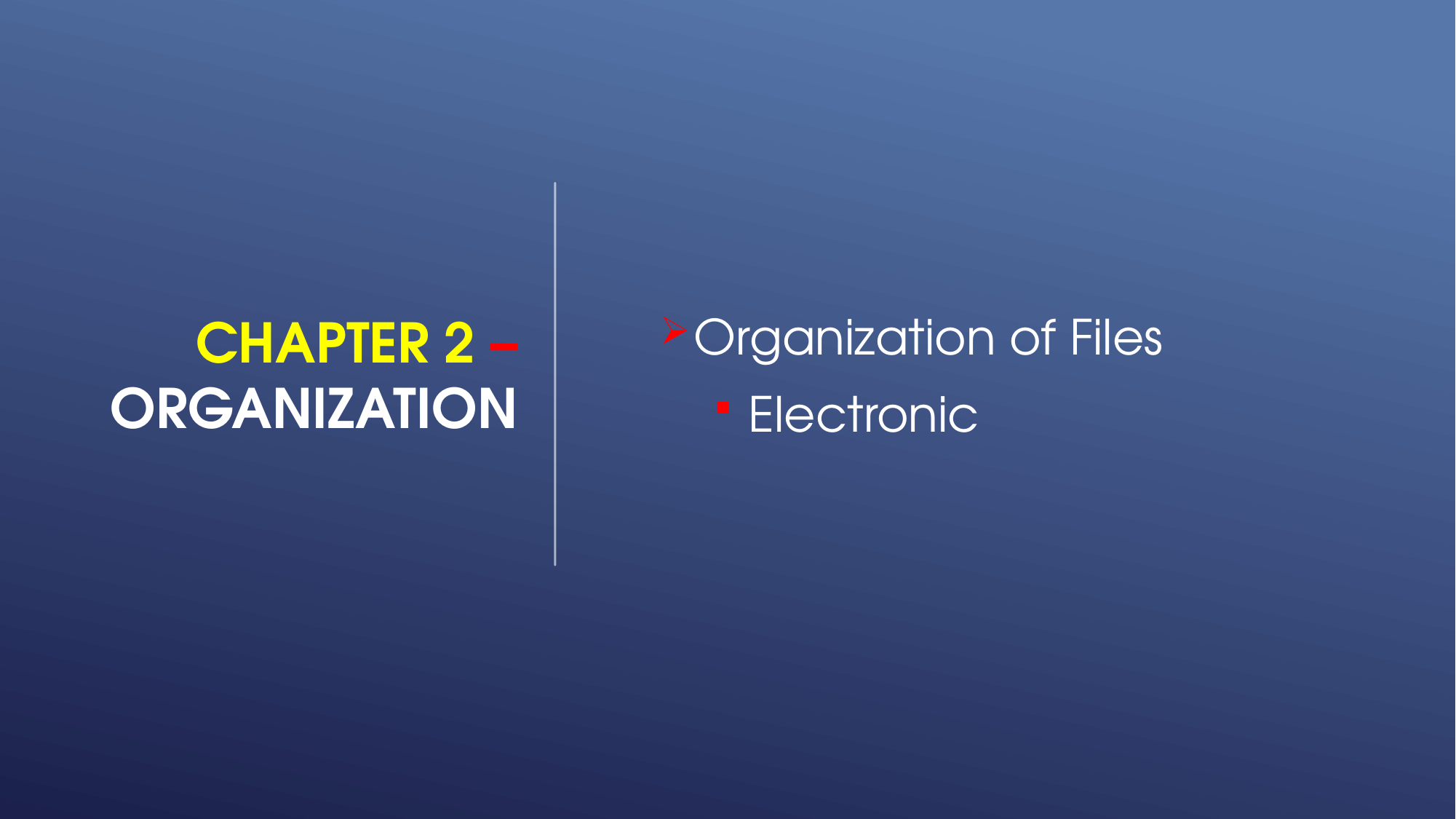

# Chapter 2 – Organization
Organization of Files
Electronic